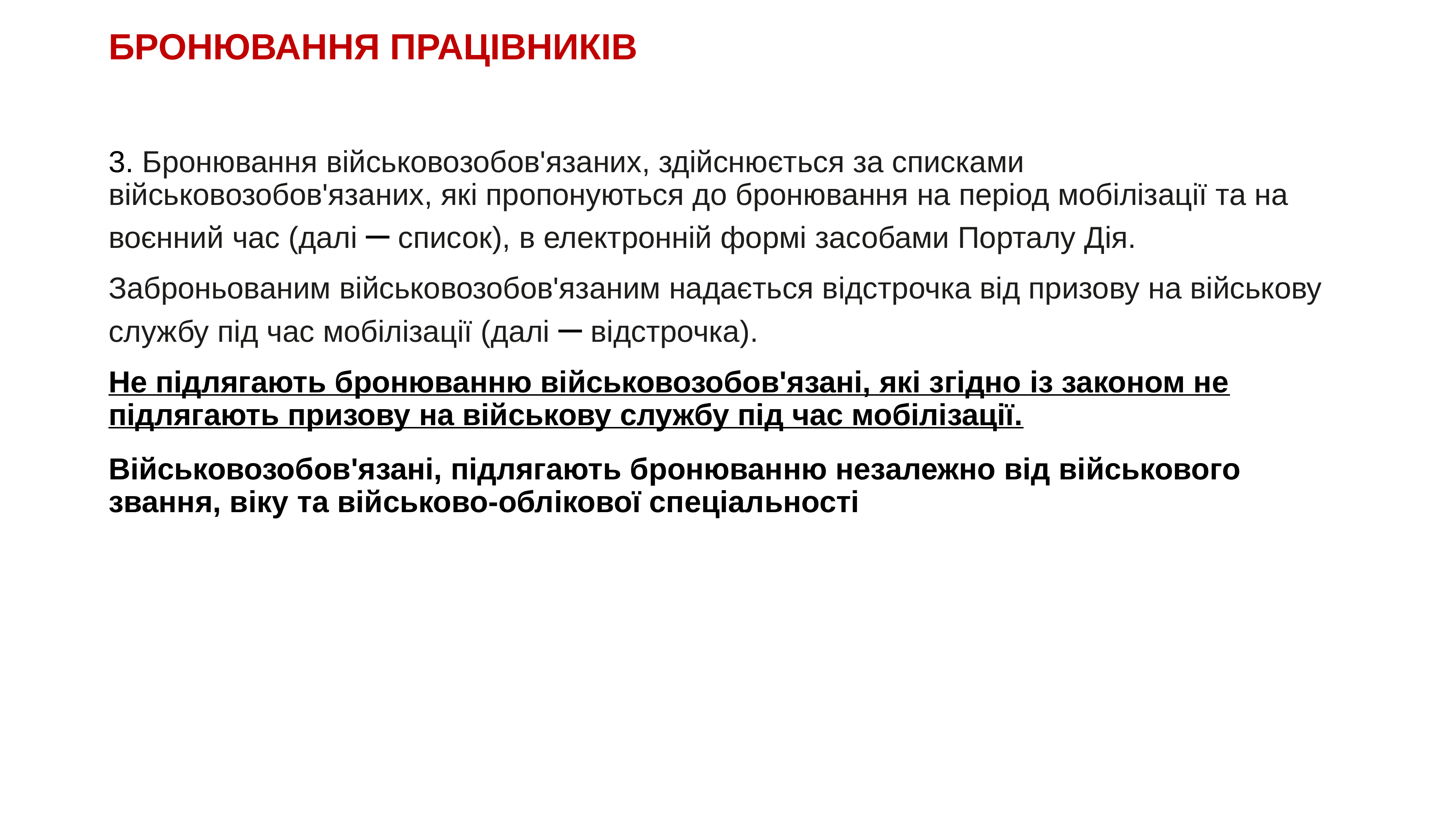

# БРОНЮВАННЯ ПРАЦІВНИКІВ
3. Бронювання військовозобов'язаних, здійснюється за списками військовозобов'язаних, які пропонуються до бронювання на період мобілізації та на воєнний час (далі – список), в електронній формі засобами Порталу Дія.
Заброньованим військовозобов'язаним надається відстрочка від призову на військову службу під час мобілізації (далі – відстрочка).
Не підлягають бронюванню військовозобов'язані, які згідно із законом не підлягають призову на військову службу під час мобілізації.
Військовозобов'язані, підлягають бронюванню незалежно від військового звання, віку та військово-облікової спеціальності
KAZNACHEI
80